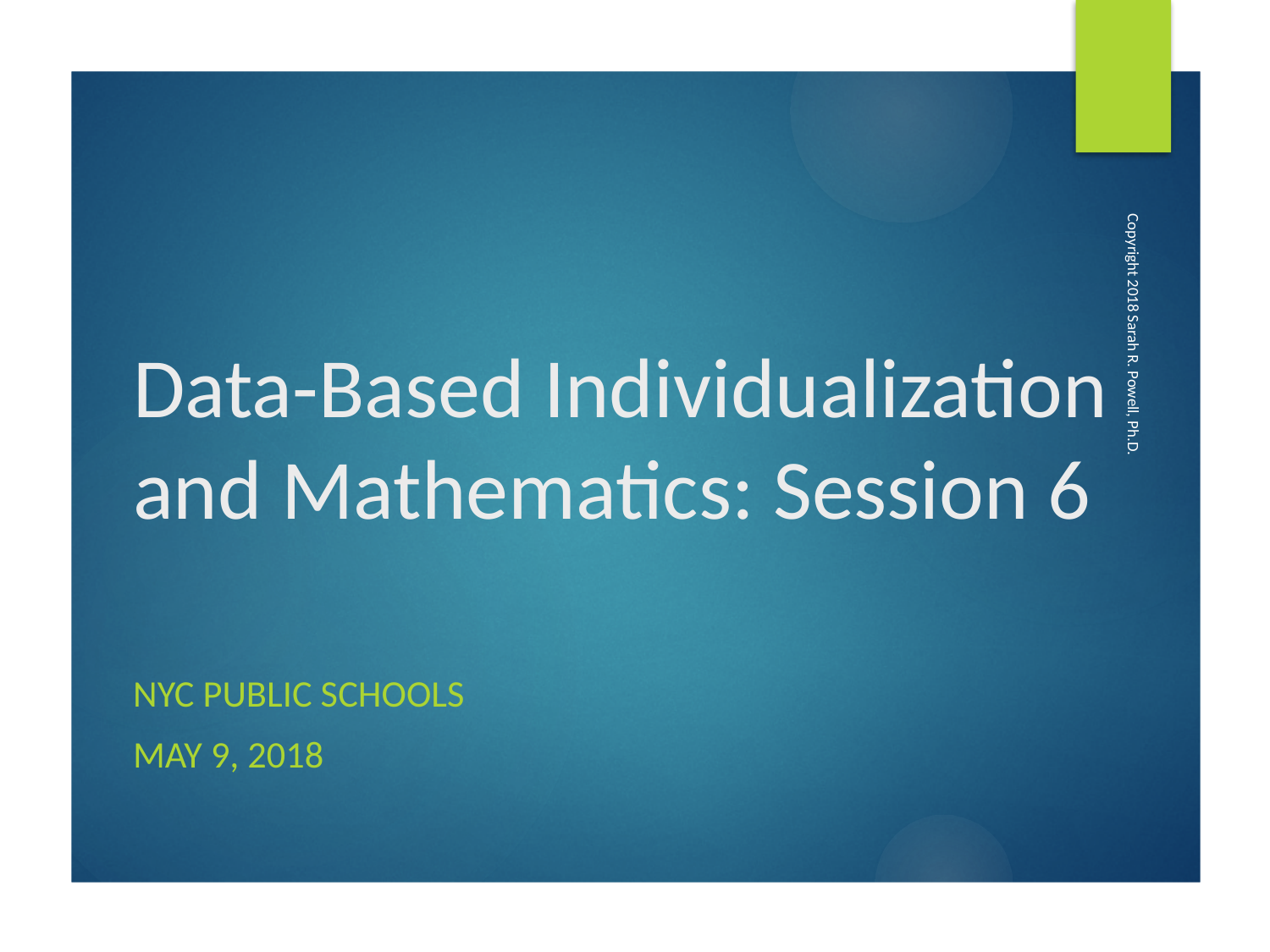

# Data-Based Individualization and Mathematics: Session 6
Copyright 2018 Sarah R. Powell, Ph.D.
NYC Public Schools
May 9, 2018